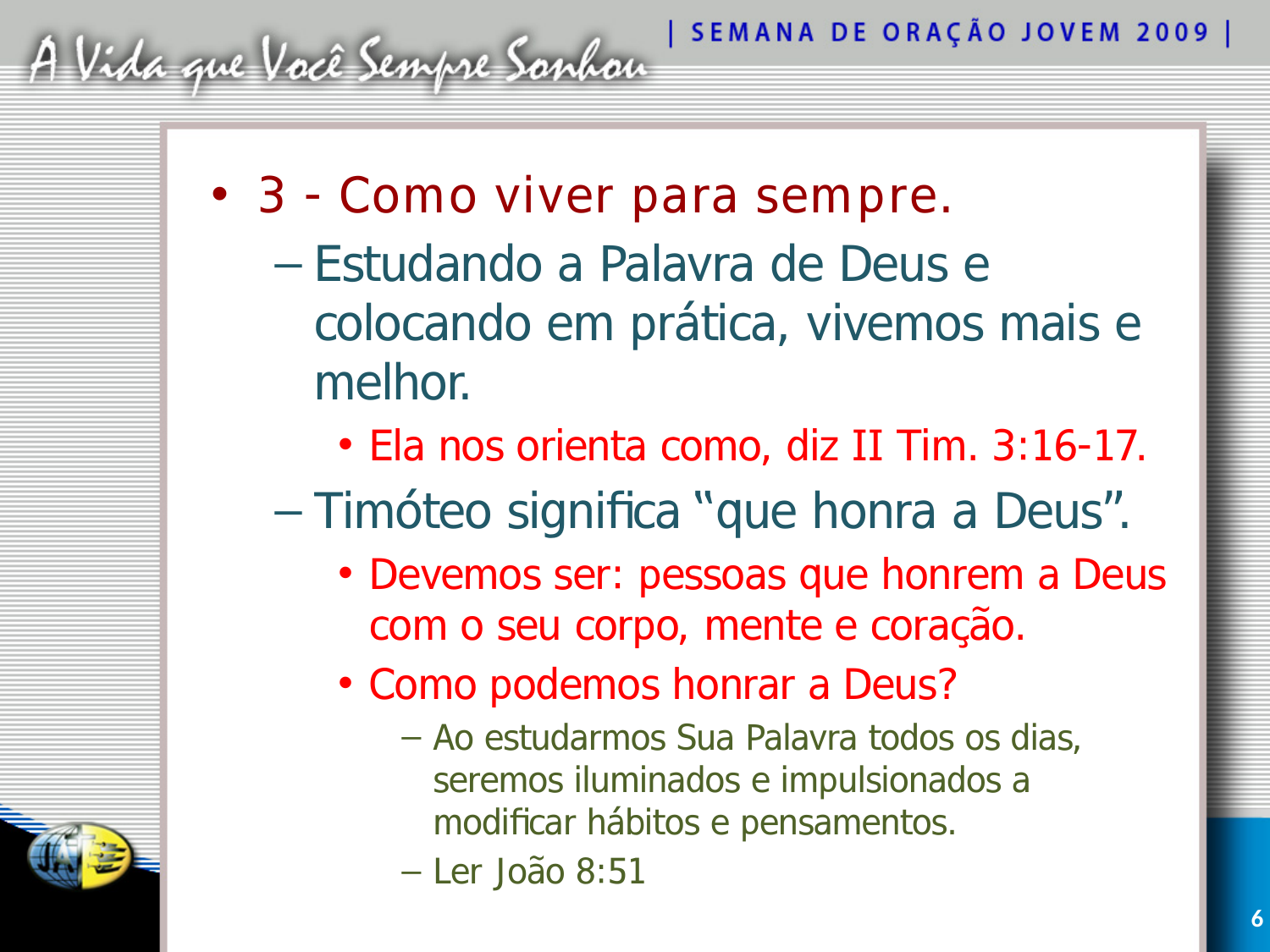

3 - Como viver para sempre.
Estudando a Palavra de Deus e colocando em prática, vivemos mais e melhor.
Ela nos orienta como, diz II Tim. 3:16-17.
Timóteo significa “que honra a Deus”.
Devemos ser: pessoas que honrem a Deus com o seu corpo, mente e coração.
Como podemos honrar a Deus?
Ao estudarmos Sua Palavra todos os dias, seremos iluminados e impulsionados a modificar hábitos e pensamentos.
Ler João 8:51
6